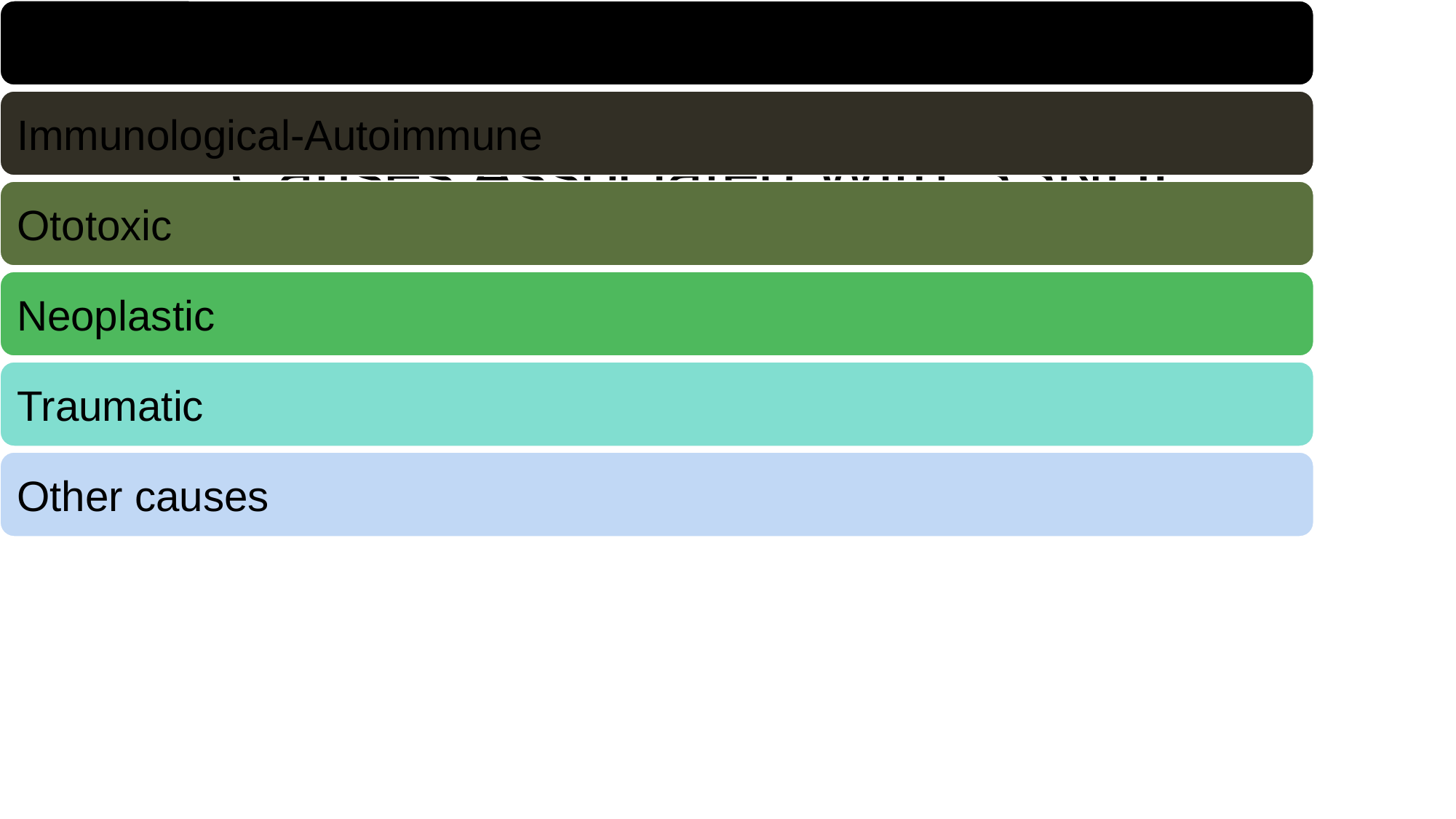

# Causes Associated With SSNHL
Viral
Immunological-Autoimmune
Ototoxic
Neoplastic
Traumatic
Other causes